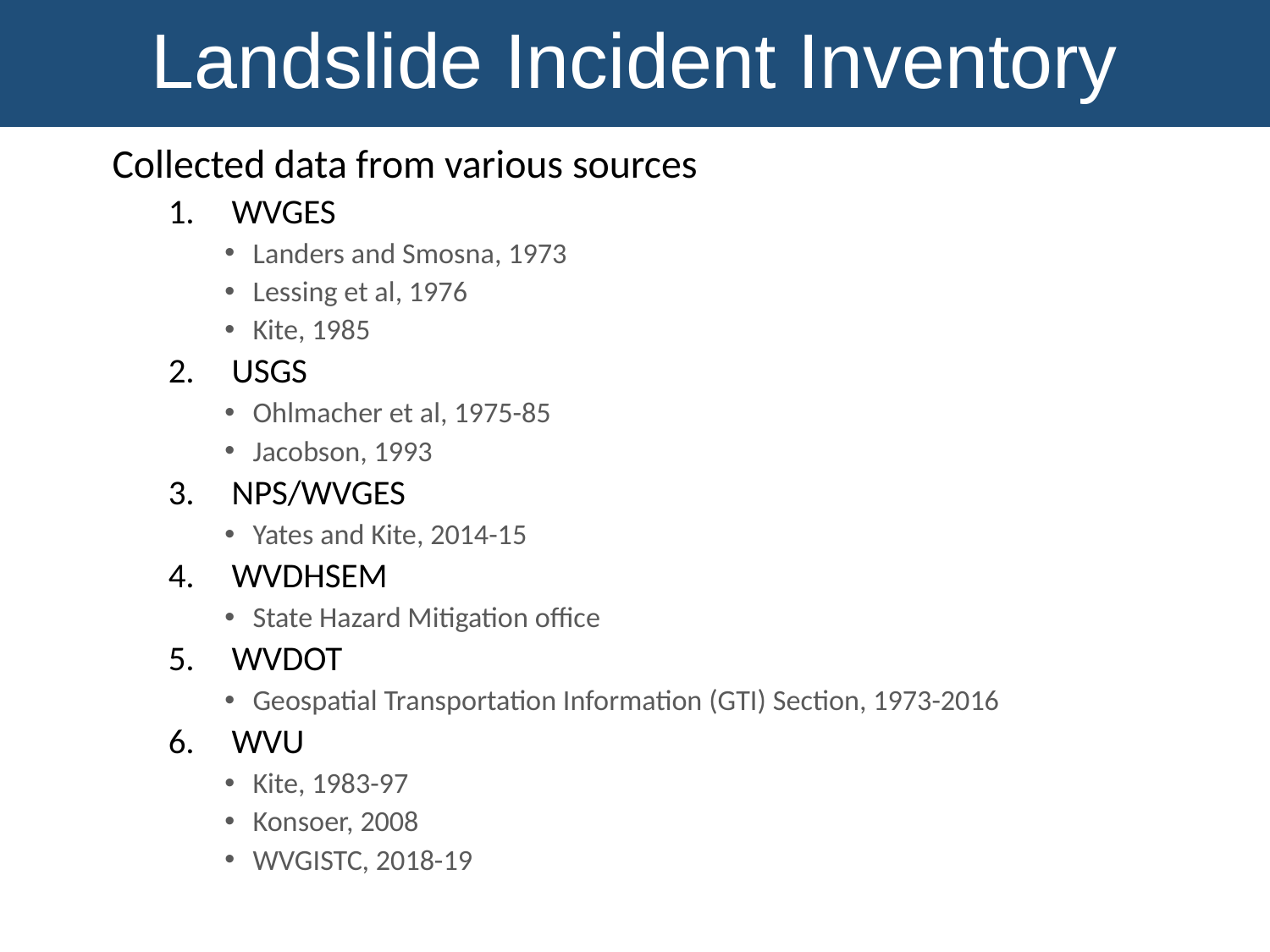

Landslide Incident Inventory
Collected data from various sources
WVGES
Landers and Smosna, 1973
Lessing et al, 1976
Kite, 1985
USGS
Ohlmacher et al, 1975-85
Jacobson, 1993
NPS/WVGES
Yates and Kite, 2014-15
WVDHSEM
State Hazard Mitigation office
WVDOT
Geospatial Transportation Information (GTI) Section, 1973-2016
WVU
Kite, 1983-97
Konsoer, 2008
WVGISTC, 2018-19